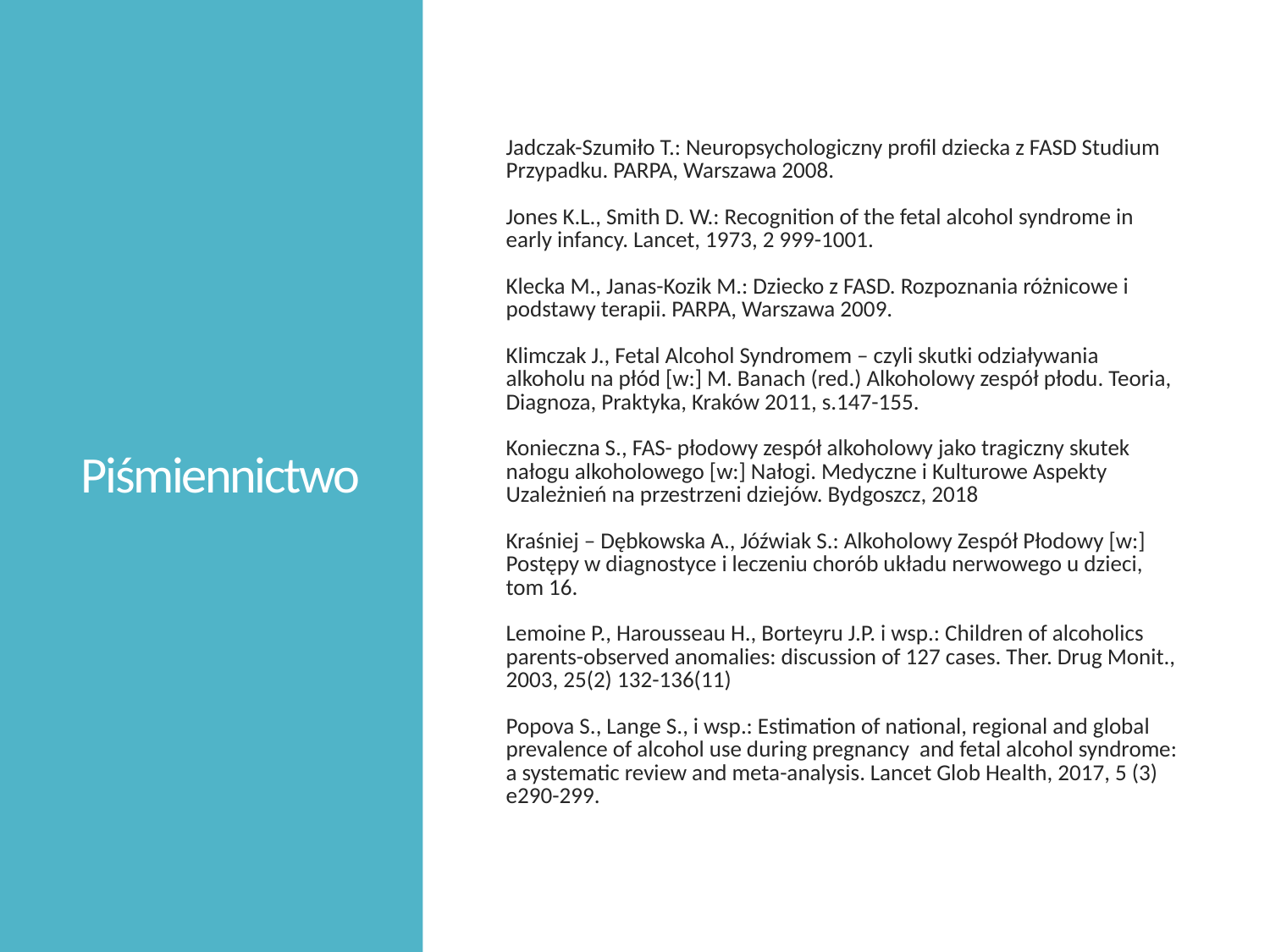

# Piśmiennictwo
Jadczak-Szumiło T.: Neuropsychologiczny profil dziecka z FASD Studium Przypadku. PARPA, Warszawa 2008.
Jones K.L., Smith D. W.: Recognition of the fetal alcohol syndrome in early infancy. Lancet, 1973, 2 999-1001.
Klecka M., Janas-Kozik M.: Dziecko z FASD. Rozpoznania różnicowe i podstawy terapii. PARPA, Warszawa 2009.
Klimczak J., Fetal Alcohol Syndromem – czyli skutki odziaływania alkoholu na płód [w:] M. Banach (red.) Alkoholowy zespół płodu. Teoria, Diagnoza, Praktyka, Kraków 2011, s.147-155.
Konieczna S., FAS- płodowy zespół alkoholowy jako tragiczny skutek nałogu alkoholowego [w:] Nałogi. Medyczne i Kulturowe Aspekty Uzależnień na przestrzeni dziejów. Bydgoszcz, 2018
Kraśniej – Dębkowska A., Jóźwiak S.: Alkoholowy Zespół Płodowy [w:] Postępy w diagnostyce i leczeniu chorób układu nerwowego u dzieci, tom 16.
Lemoine P., Harousseau H., Borteyru J.P. i wsp.: Children of alcoholics parents-observed anomalies: discussion of 127 cases. Ther. Drug Monit., 2003, 25(2) 132-136(11)
Popova S., Lange S., i wsp.: Estimation of national, regional and global prevalence of alcohol use during pregnancy  and fetal alcohol syndrome: a systematic review and meta-analysis. Lancet Glob Health, 2017, 5 (3) e290-299.